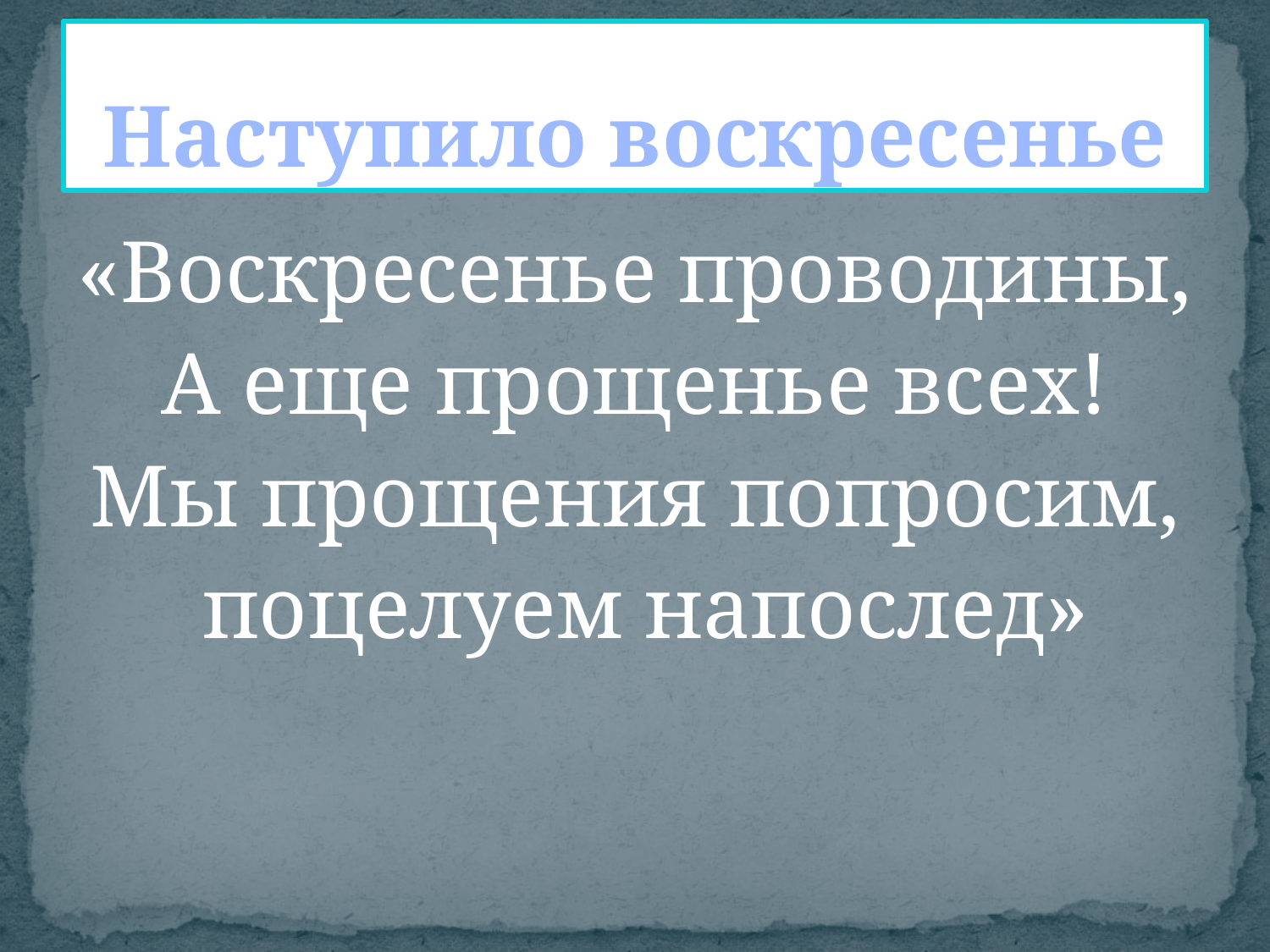

# Наступило воскресенье
«Воскресенье проводины,
А еще прощенье всех!
Мы прощения попросим,
 поцелуем напослед»